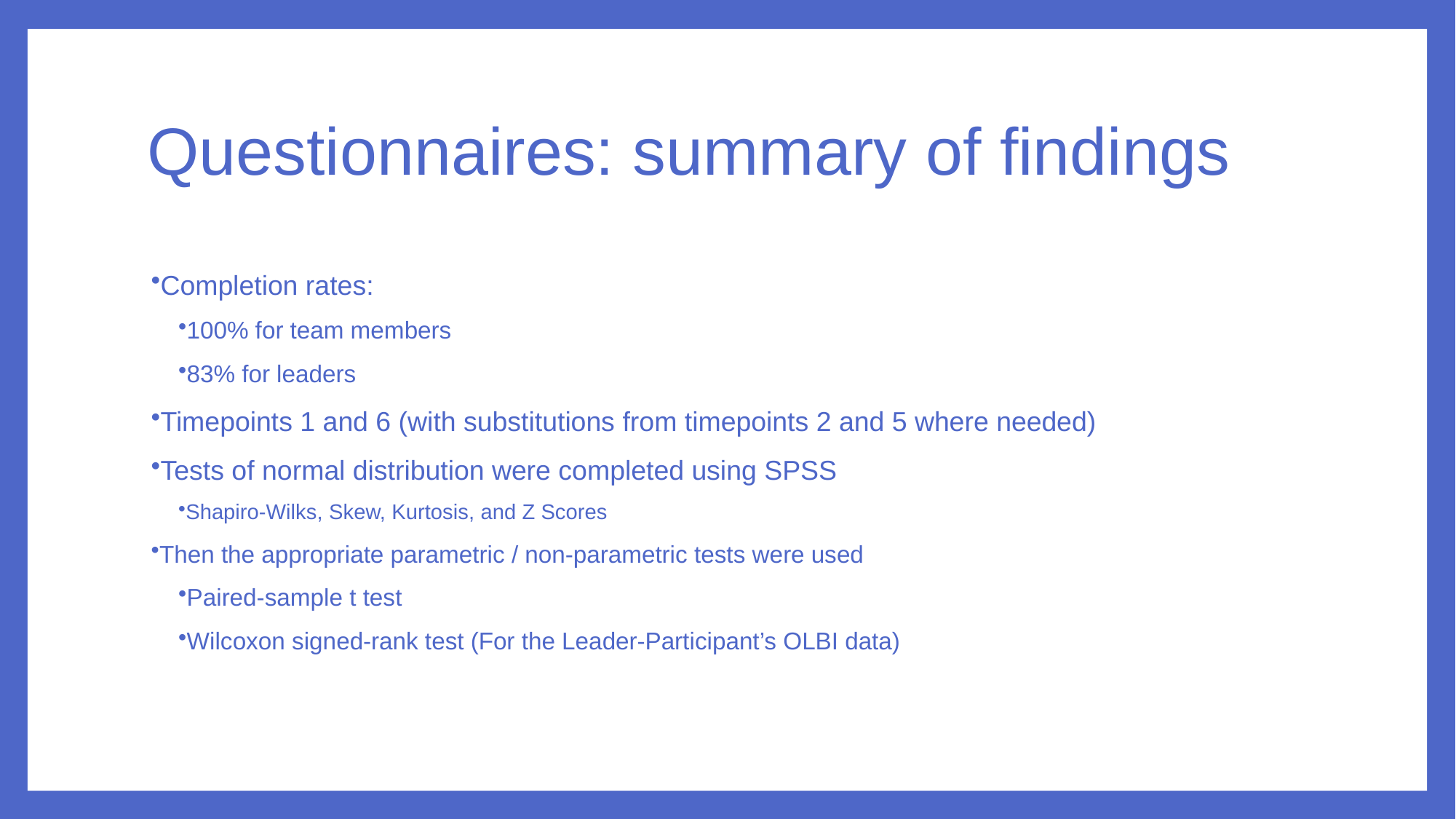

# Questionnaires: summary of findings
Completion rates:
100% for team members
83% for leaders
Timepoints 1 and 6 (with substitutions from timepoints 2 and 5 where needed)
Tests of normal distribution were completed using SPSS
Shapiro-Wilks, Skew, Kurtosis, and Z Scores
Then the appropriate parametric / non-parametric tests were used
Paired-sample t test
Wilcoxon signed-rank test (For the Leader-Participant’s OLBI data)